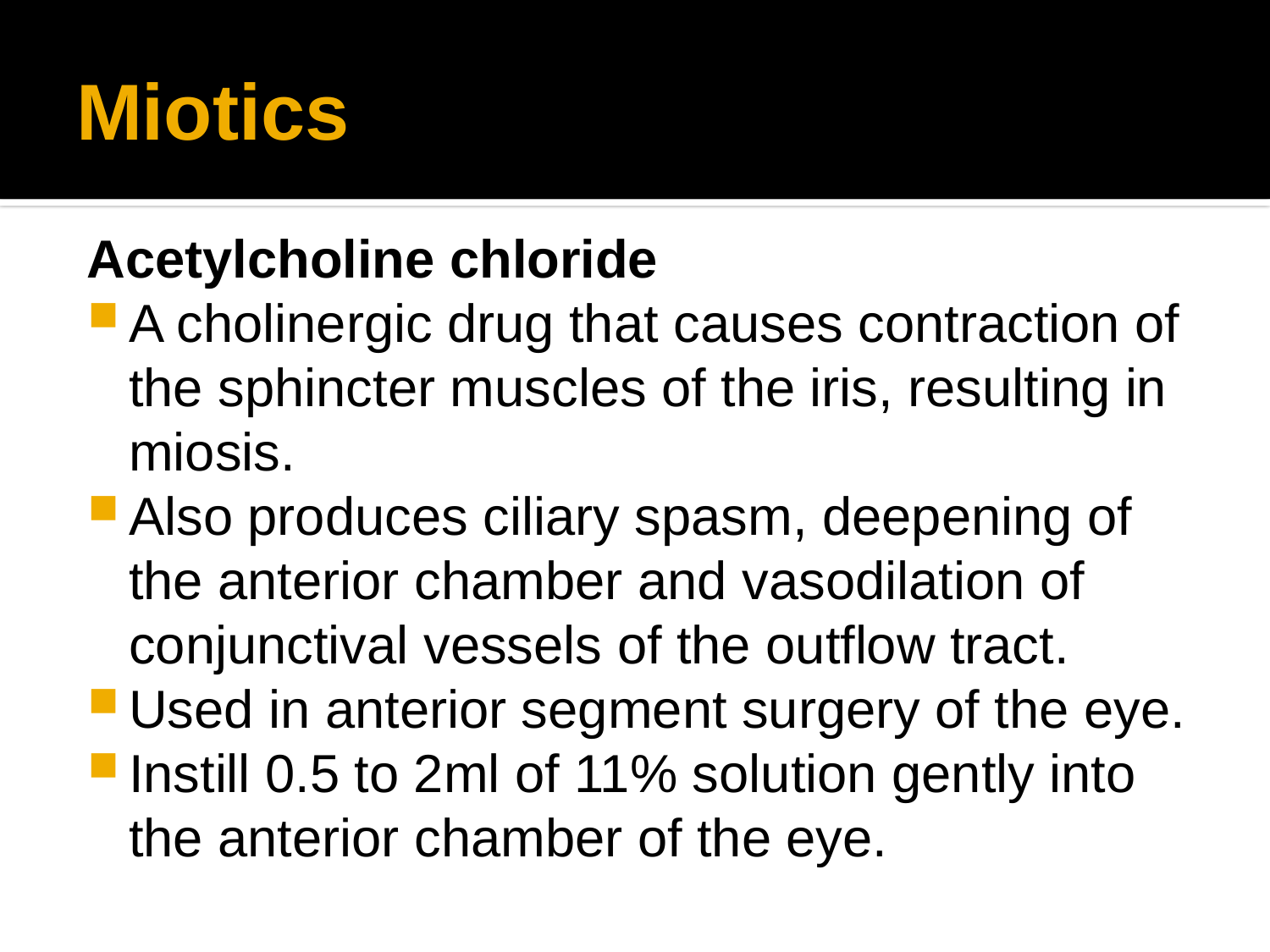

# Miotics
Acetylcholine chloride
A cholinergic drug that causes contraction of the sphincter muscles of the iris, resulting in miosis.
Also produces ciliary spasm, deepening of the anterior chamber and vasodilation of conjunctival vessels of the outflow tract.
Used in anterior segment surgery of the eye.
Instill 0.5 to 2ml of 11% solution gently into the anterior chamber of the eye.